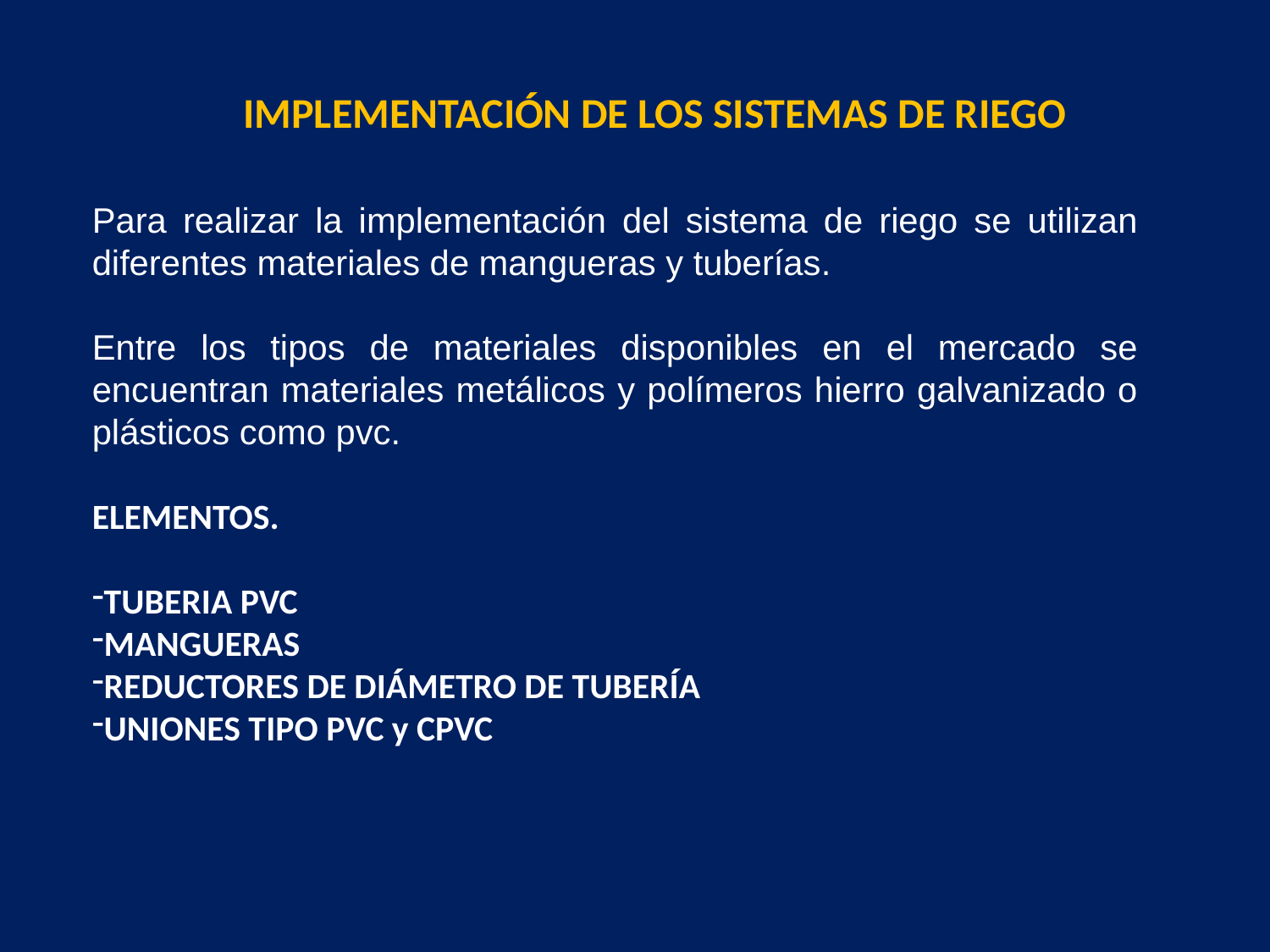

IMPLEMENTACIÓN DE LOS SISTEMAS DE RIEGO
Para realizar la implementación del sistema de riego se utilizan diferentes materiales de mangueras y tuberías.

Entre los tipos de materiales disponibles en el mercado se encuentran materiales metálicos y polímeros hierro galvanizado o plásticos como pvc.

ELEMENTOS.

TUBERIA PVC
MANGUERAS
REDUCTORES DE DIÁMETRO DE TUBERÍA
UNIONES TIPO PVC y CPVC